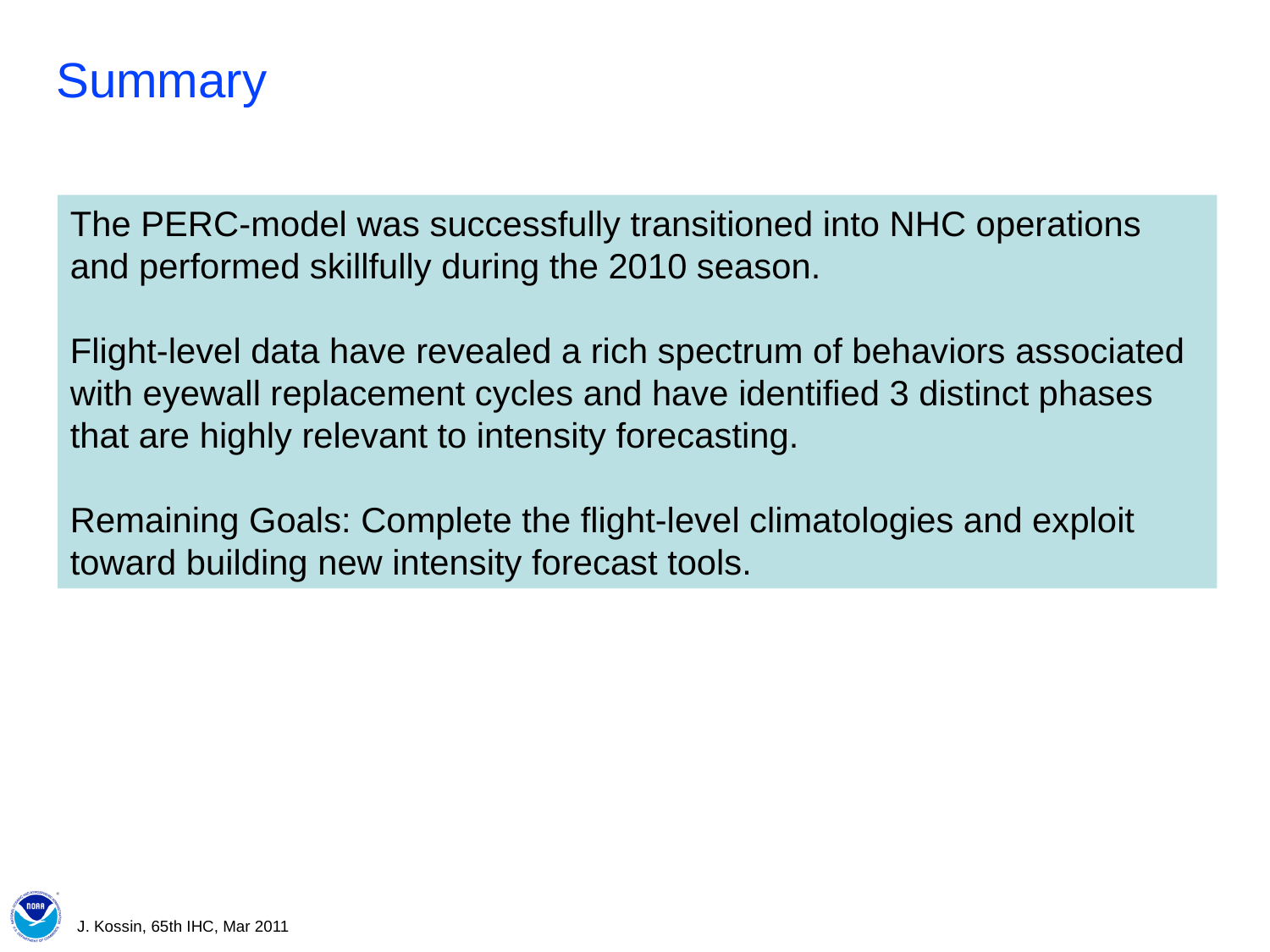

Summary
The PERC-model was successfully transitioned into NHC operations and performed skillfully during the 2010 season.

Flight-level data have revealed a rich spectrum of behaviors associated with eyewall replacement cycles and have identified 3 distinct phases that are highly relevant to intensity forecasting.

Remaining Goals: Complete the flight-level climatologies and exploit toward building new intensity forecast tools.